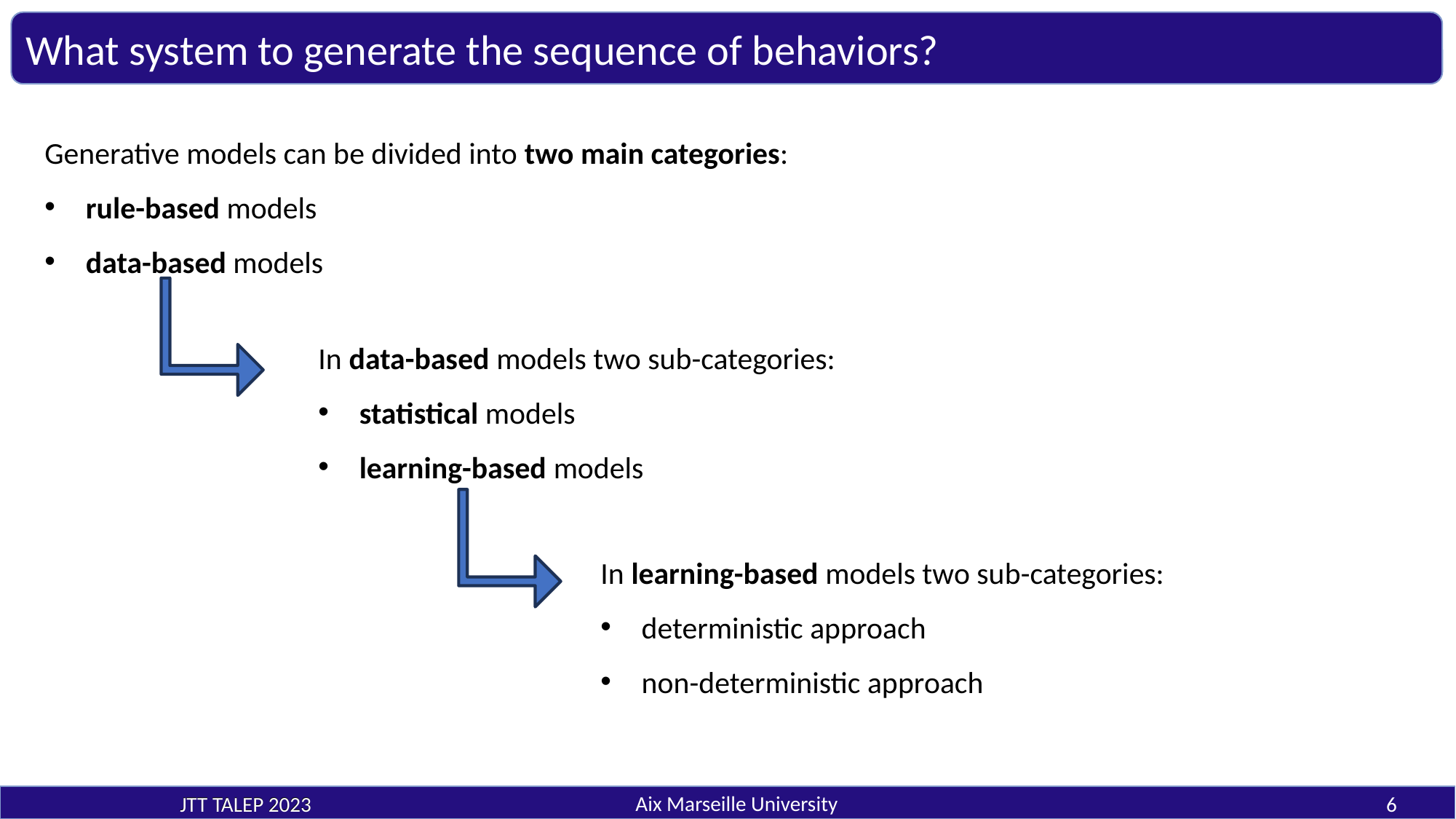

What system to generate the sequence of behaviors?
Generative models can be divided into two main categories:
rule-based models
data-based models

In data-based models two sub-categories:
statistical models
learning-based models

In learning-based models two sub-categories:
deterministic approach
non-deterministic approach

JTT TALEP 2023
Aix Marseille University
JTT TALEP 2023
6